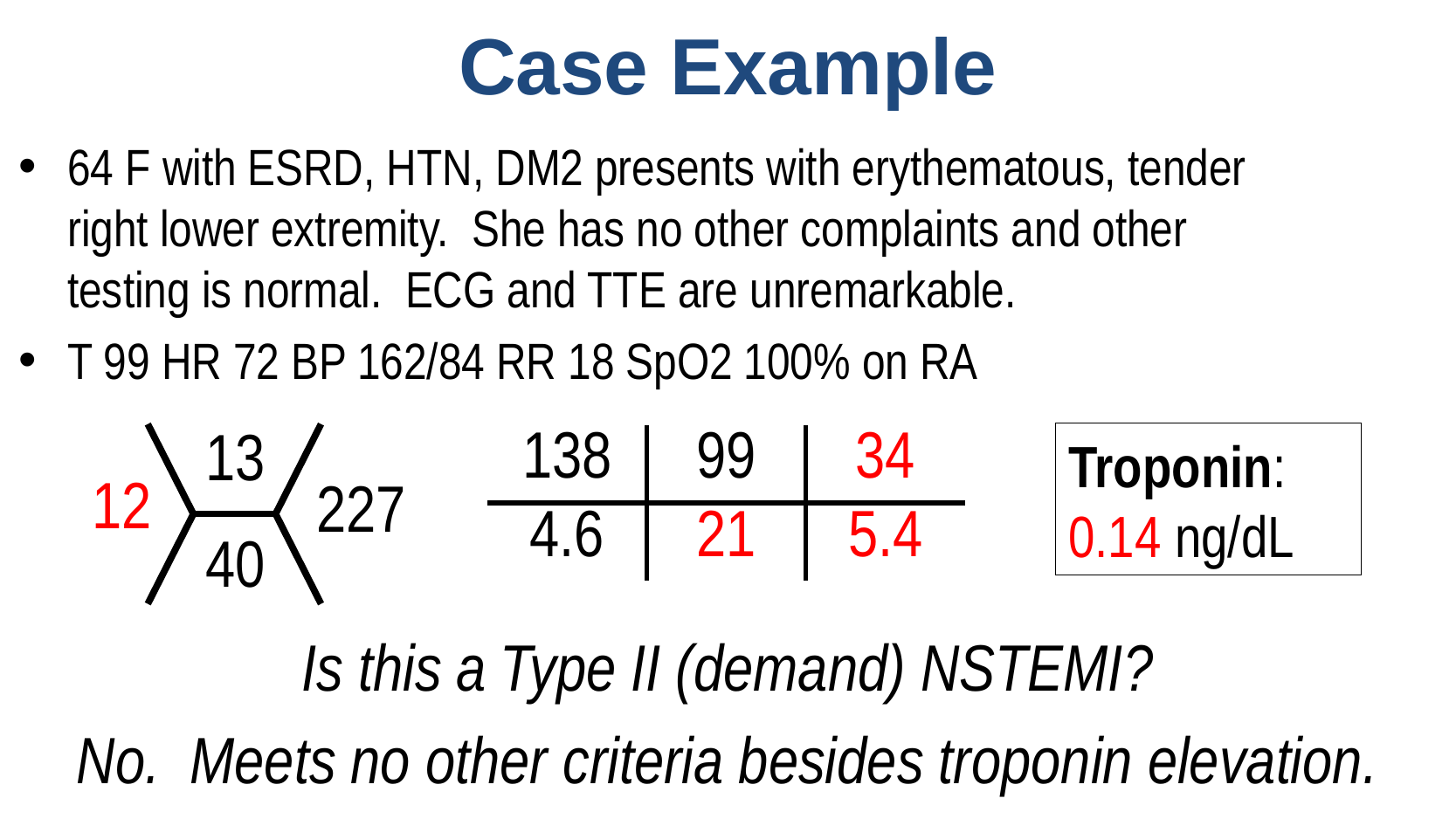

# Case Example
64 F with ESRD, HTN, DM2 presents with erythematous, tender right lower extremity.  She has no other complaints and other testing is normal.  ECG and TTE are unremarkable.
T 99 HR 72 BP 162/84 RR 18 SpO2 100% on RA
13
12
227
40
Troponin: 0.14 ng/dL
| 138 | 99 | 34 |
| --- | --- | --- |
| 4.6 | 21 | 5.4 |
Is this a Type II (demand) NSTEMI?
No.  Meets no other criteria besides troponin elevation.